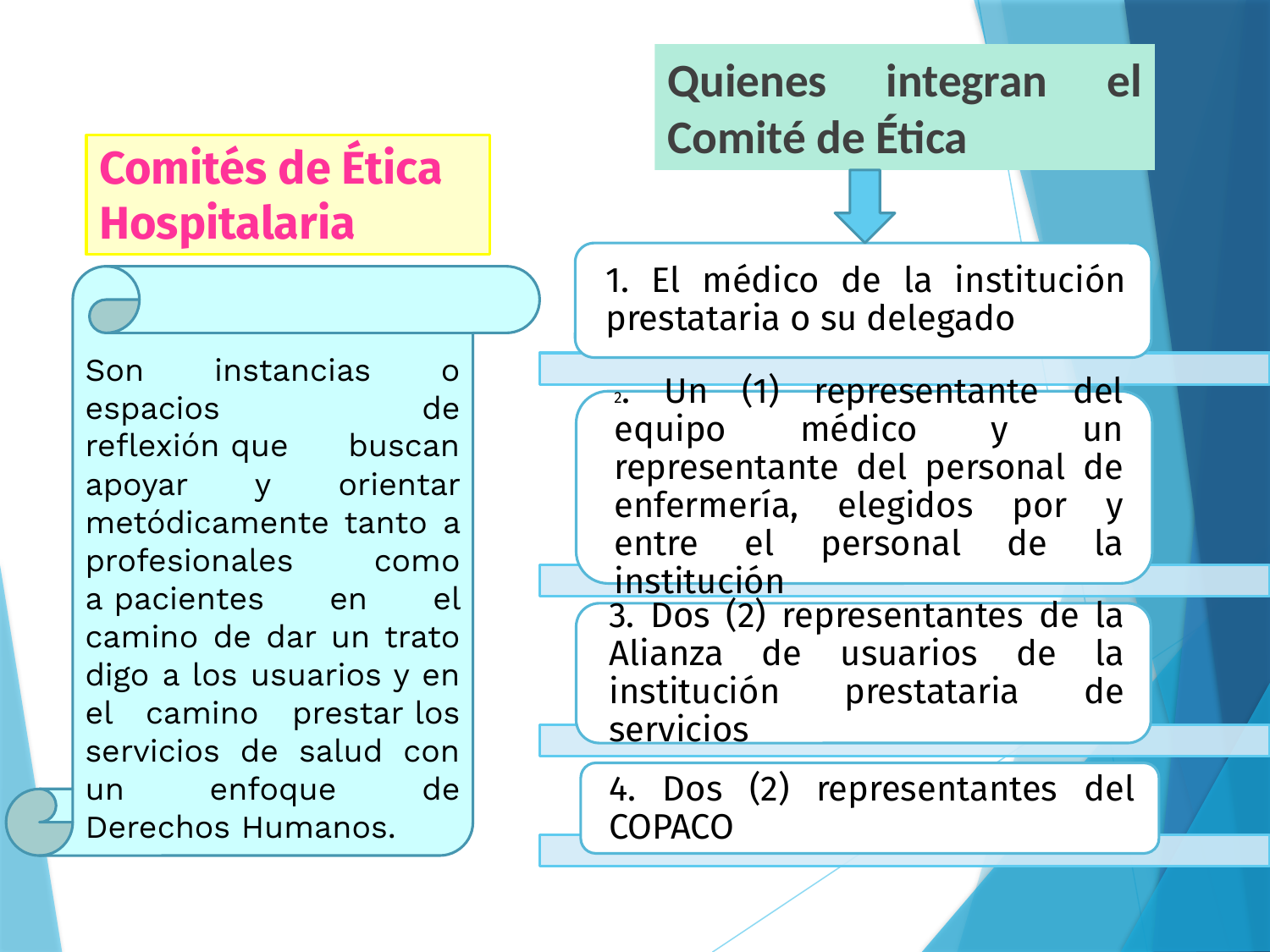

Quienes integran el Comité de Ética
# Comités de Ética Hospitalaria

1. El médico de la institución prestataria o su delegado
2. Un (1) representante del equipo médico y un representante del personal de enfermería, elegidos por y entre el personal de la institución
3. Dos (2) representantes de la Alianza de usuarios de la institución prestataria de servicios
4. Dos (2) representantes del COPACO

Son instancias o espacios de reflexión que buscan apoyar y orientar metódicamente tanto a profesionales como a pacientes en el camino de dar un trato digo a los usuarios y en el camino prestar los servicios de salud con un enfoque de Derechos Humanos.